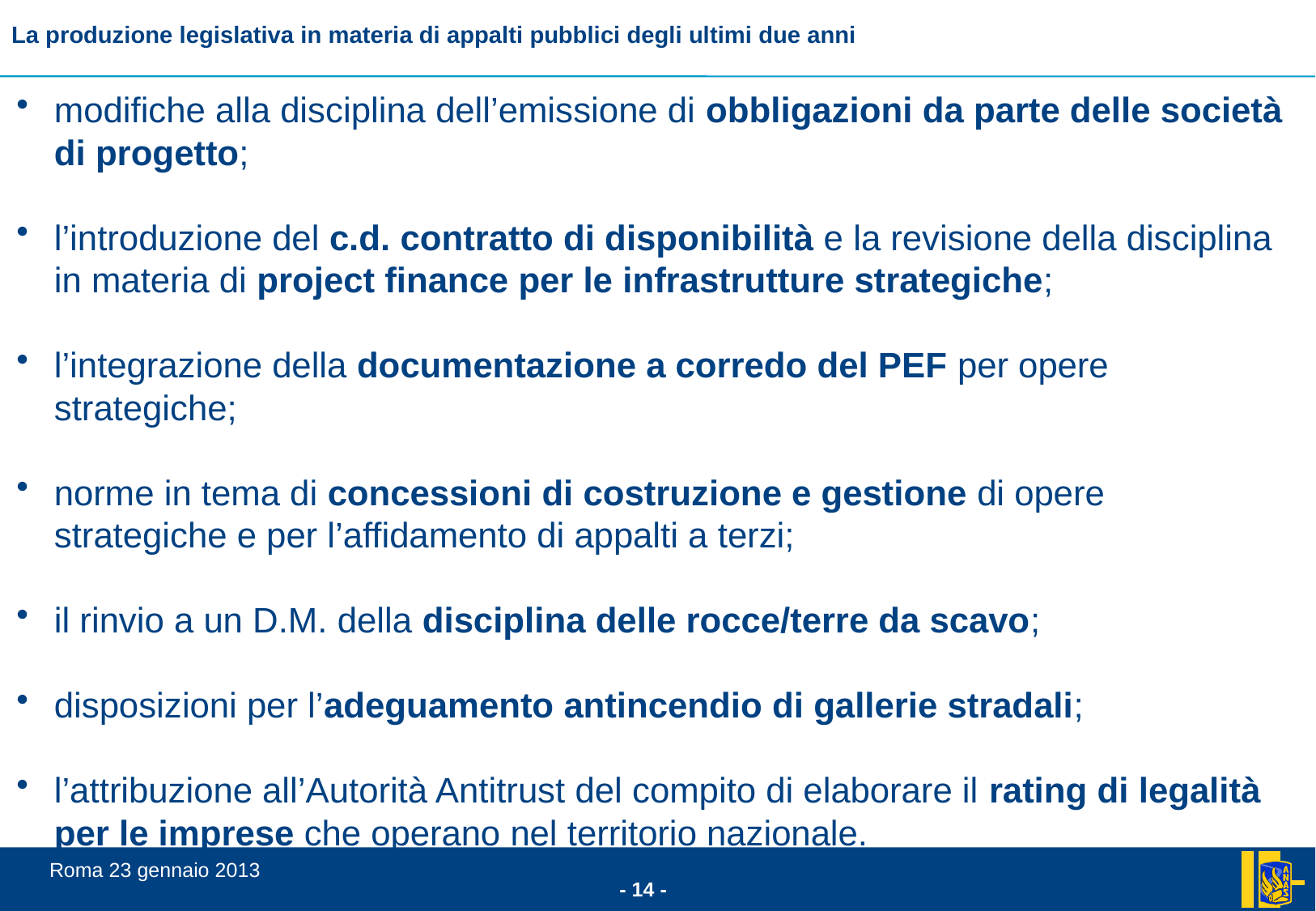

modifiche alla disciplina dell’emissione di obbligazioni da parte delle società di progetto;

l’introduzione del c.d. contratto di disponibilità e la revisione della disciplina in materia di project finance per le infrastrutture strategiche;

l’integrazione della documentazione a corredo del PEF per opere strategiche;

norme in tema di concessioni di costruzione e gestione di opere strategiche e per l’affidamento di appalti a terzi;

il rinvio a un D.M. della disciplina delle rocce/terre da scavo;

disposizioni per l’adeguamento antincendio di gallerie stradali;

l’attribuzione all’Autorità Antitrust del compito di elaborare il rating di legalità per le imprese che operano nel territorio nazionale.